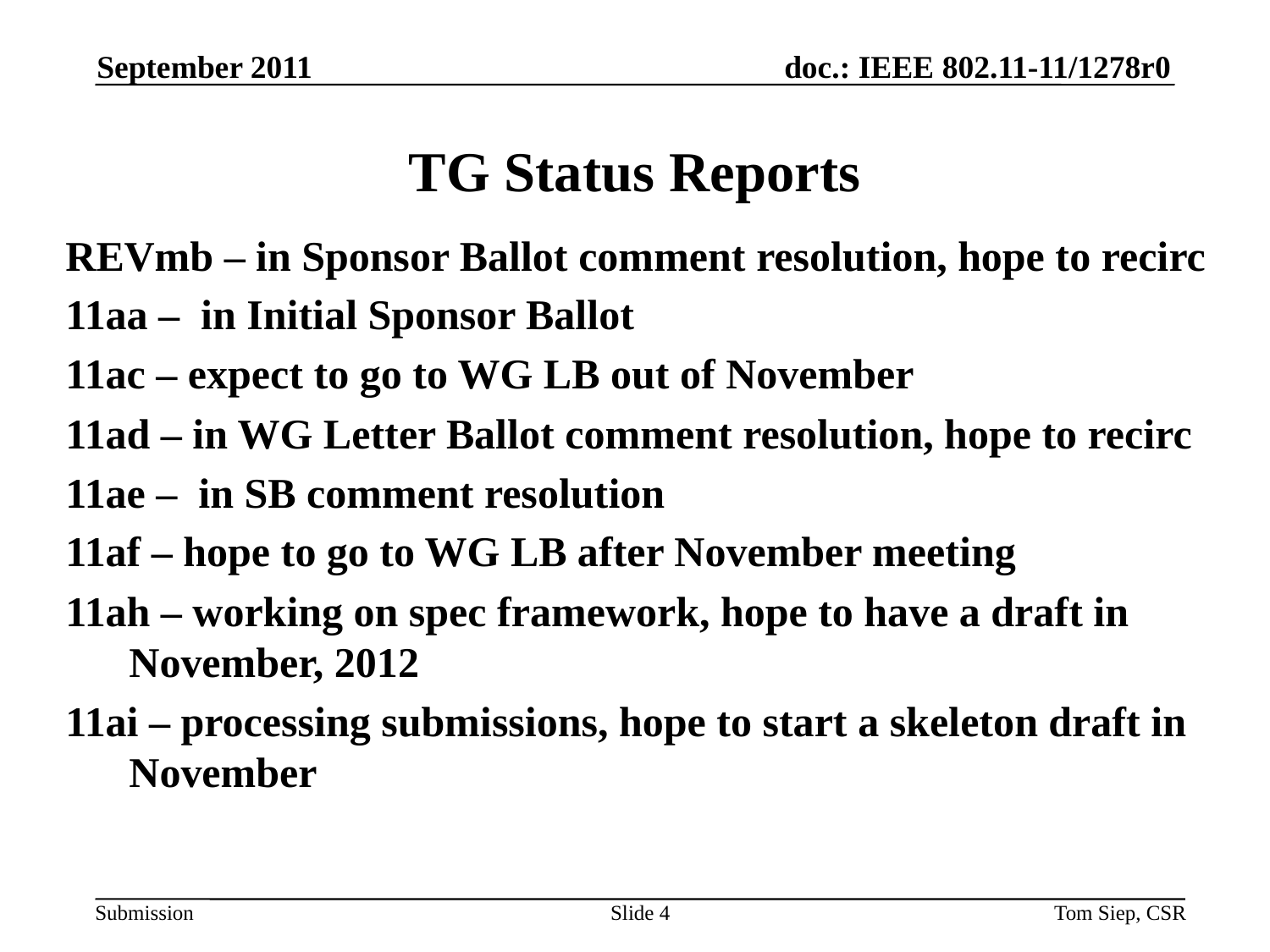

September 2011
# TG Status Reports
REVmb – in Sponsor Ballot comment resolution, hope to recirc
11aa –  in Initial Sponsor Ballot
11ac – expect to go to WG LB out of November
11ad – in WG Letter Ballot comment resolution, hope to recirc
11ae –  in SB comment resolution
11af – hope to go to WG LB after November meeting
11ah – working on spec framework, hope to have a draft in November, 2012
11ai – processing submissions, hope to start a skeleton draft in November

Slide 4
Tom Siep, CSR